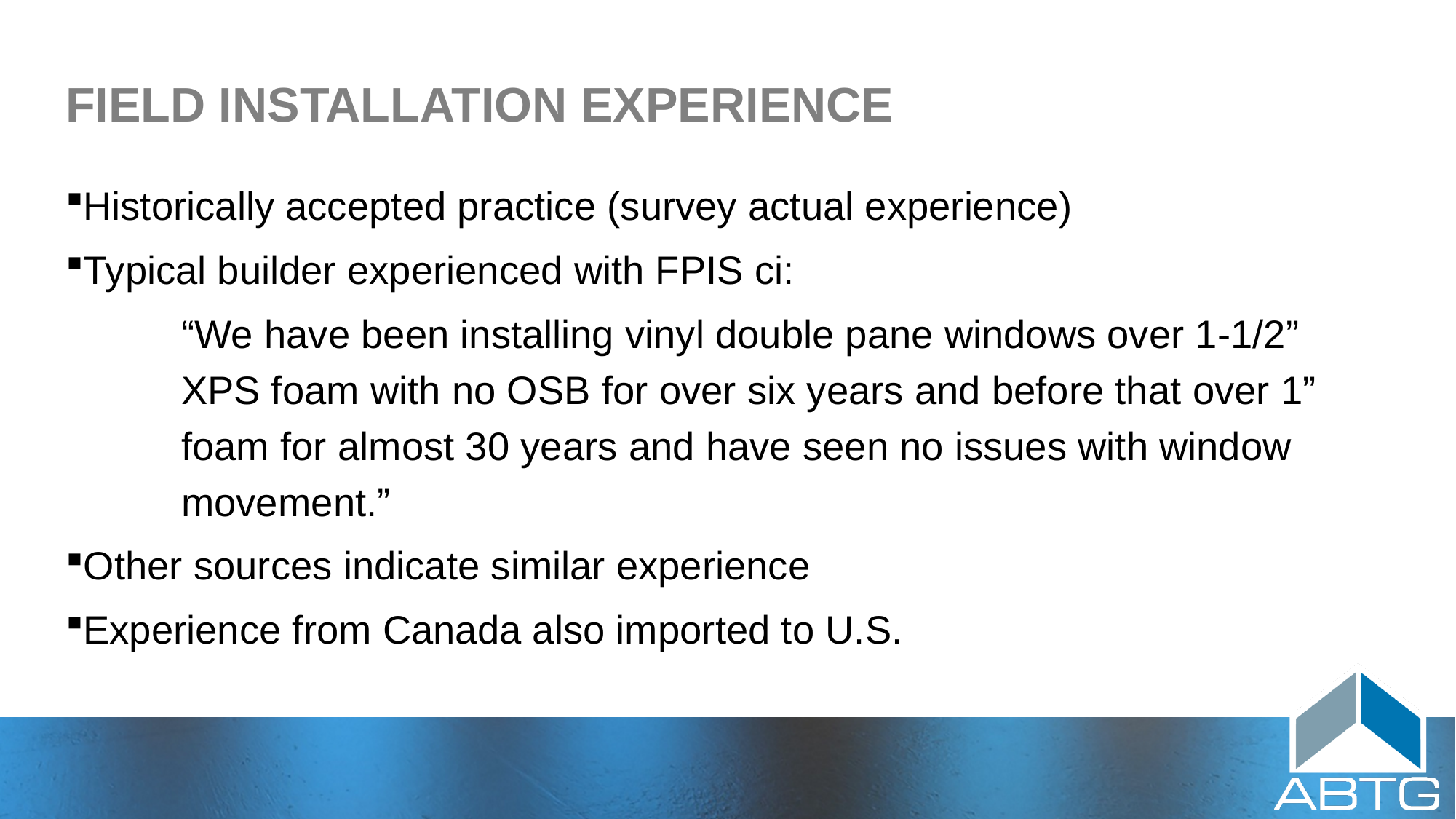

# Field Installation Experience
Historically accepted practice (survey actual experience)
Typical builder experienced with FPIS ci:
“We have been installing vinyl double pane windows over 1-1/2” XPS foam with no OSB for over six years and before that over 1” foam for almost 30 years and have seen no issues with window movement.”
Other sources indicate similar experience
Experience from Canada also imported to U.S.